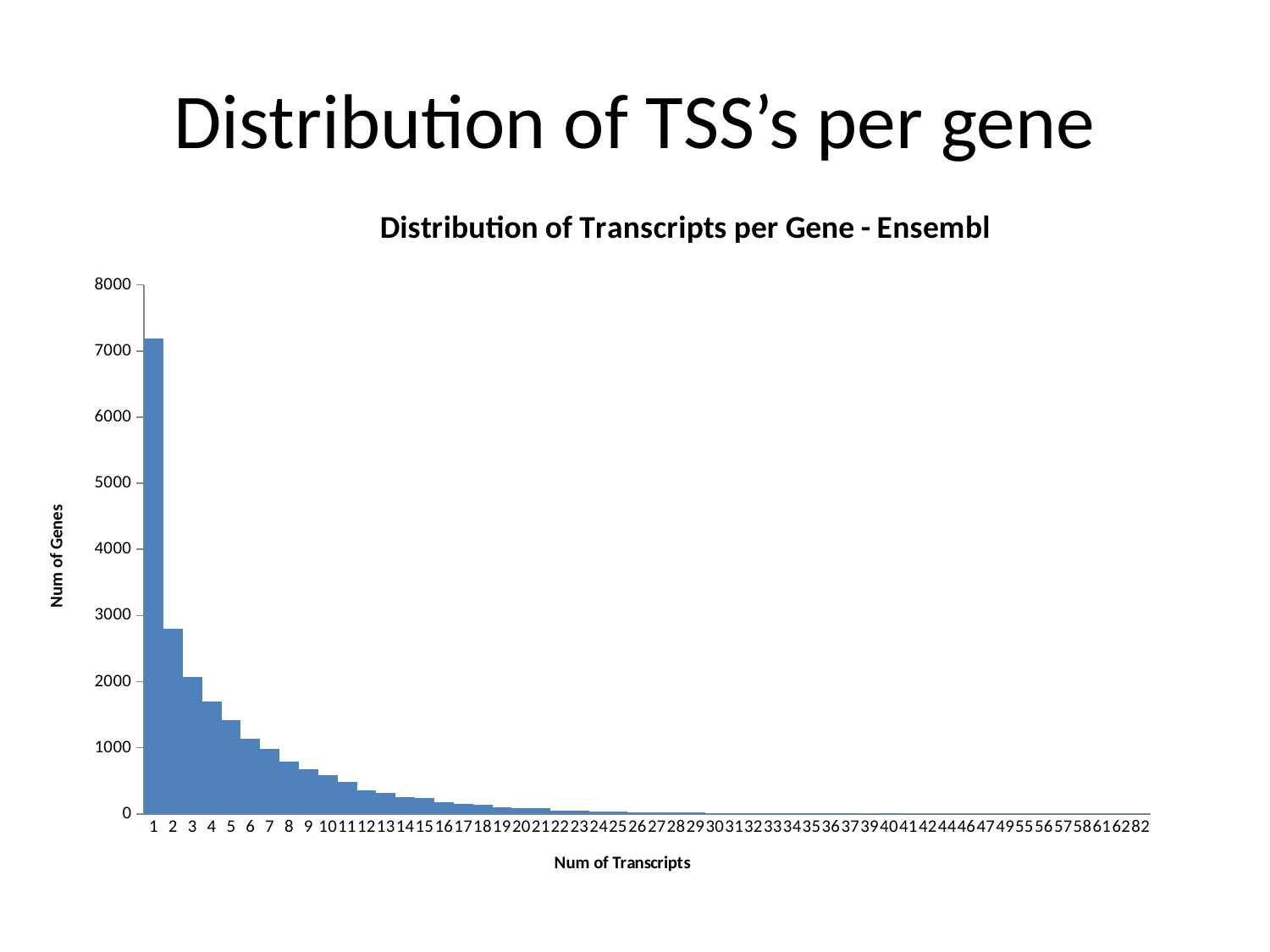

# Distribution of TSS’s per gene

### Chart: Distribution of Transcripts per Gene - Ensembl

| Category |  |
|---|---|
| 1 | 7187.0 |
| 2 | 2802.0 |
| 3 | 2066.0 |
| 4 | 1700.0 |
| 5 | 1413.0 |
| 6 | 1138.0 |
| 7 | 982.0 |
| 8 | 784.0 |
| 9 | 677.0 |
| 10 | 579.0 |
| 11 | 483.0 |
| 12 | 357.0 |
| 13 | 316.0 |
| 14 | 251.0 |
| 15 | 245.0 |
| 16 | 176.0 |
| 17 | 156.0 |
| 18 | 142.0 |
| 19 | 99.0 |
| 20 | 82.0 |
| 21 | 81.0 |
| 22 | 54.0 |
| 23 | 48.0 |
| 24 | 40.0 |
| 25 | 31.0 |
| 26 | 20.0 |
| 27 | 23.0 |
| 28 | 25.0 |
| 29 | 17.0 |
| 30 | 8.0 |
| 31 | 11.0 |
| 32 | 6.0 |
| 33 | 9.0 |
| 34 | 5.0 |
| 35 | 4.0 |
| 36 | 6.0 |
| 37 | 5.0 |
| 39 | 2.0 |
| 40 | 6.0 |
| 41 | 3.0 |
| 42 | 2.0 |
| 44 | 2.0 |
| 46 | 2.0 |
| 47 | 2.0 |
| 49 | 1.0 |
| 55 | 2.0 |
| 56 | 1.0 |
| 57 | 1.0 |
| 58 | 2.0 |
| 61 | 1.0 |
| 62 | 1.0 |
| 82 | 1.0 |